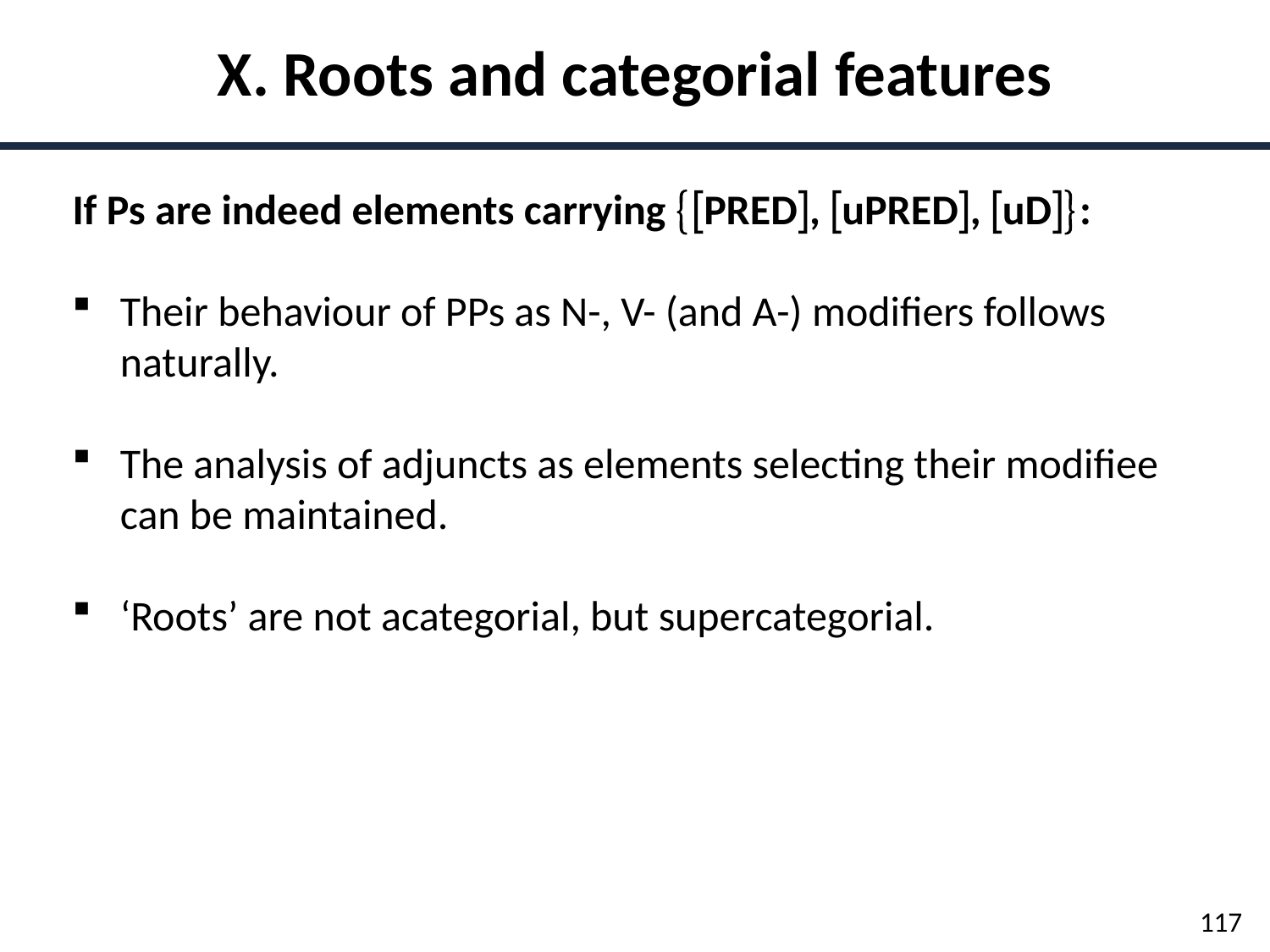

X. Roots and categorial features
If Ps are indeed elements carrying {[PRED], [uPRED], [uD]}:

Their behaviour of PPs as N-, V- (and A-) modifiers follows naturally.

The analysis of adjuncts as elements selecting their modifiee can be maintained.

‘Roots’ are not acategorial, but supercategorial.

117